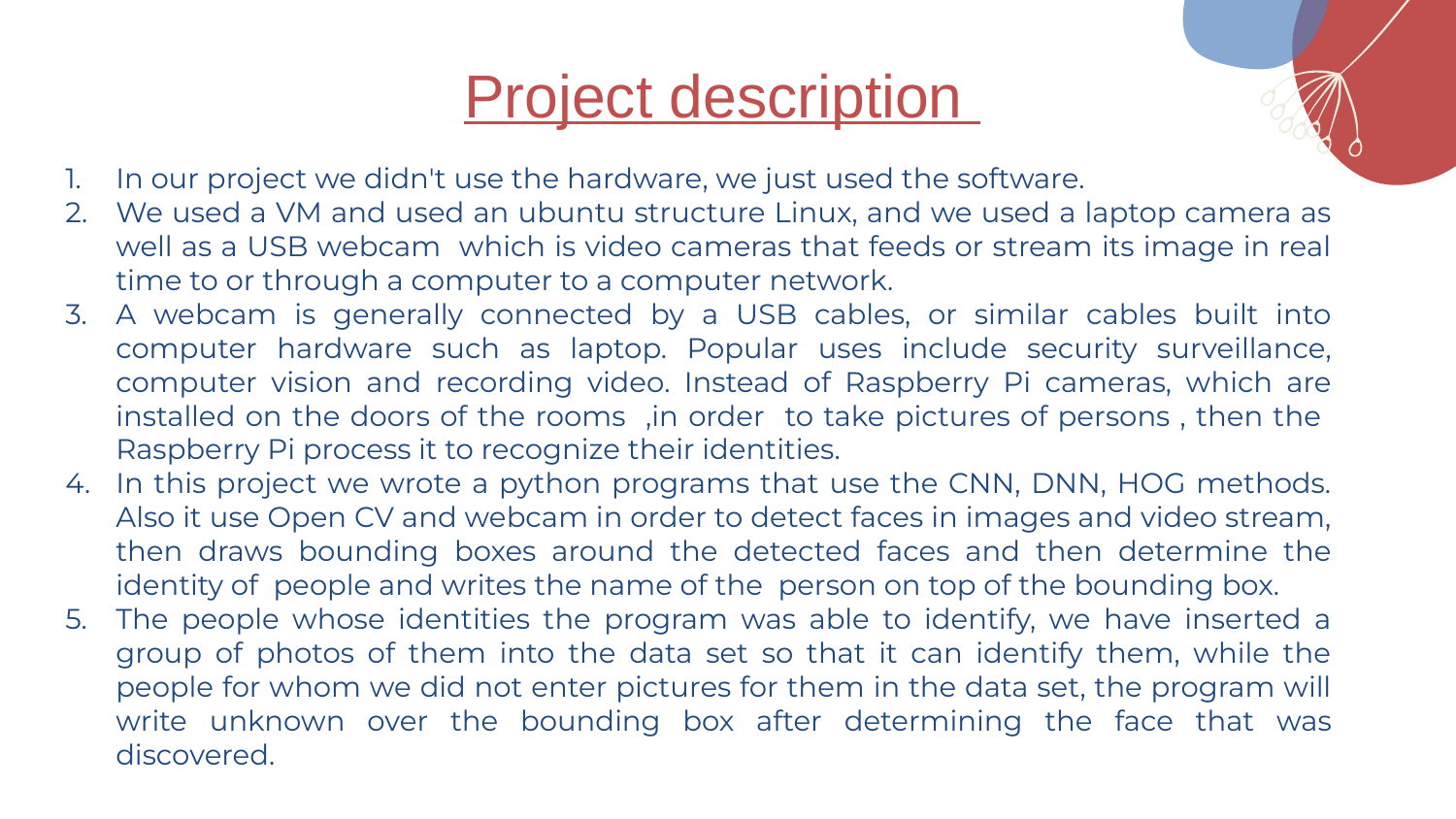

# Project description
In our project we didn't use the hardware, we just used the software.
We used a VM and used an ubuntu structure Linux, and we used a laptop camera as well as a USB webcam  which is video cameras that feeds or stream its image in real time to or through a computer to a computer network.
A webcam is generally connected by a USB cables, or similar cables built into computer hardware such as laptop. Popular uses include security surveillance, computer vision and recording video. Instead of Raspberry Pi cameras, which are installed on the doors of the rooms  ,in order  to take pictures of persons , then the  Raspberry Pi process it to recognize their identities.
In this project we wrote a python programs that use the CNN, DNN, HOG methods. Also it use Open CV and webcam in order to detect faces in images and video stream, then draws bounding boxes around the detected faces and then determine the identity of  people and writes the name of the  person on top of the bounding box.
The people whose identities the program was able to identify, we have inserted a group of photos of them into the data set so that it can identify them, while the people for whom we did not enter pictures for them in the data set, the program will write unknown over the bounding box after determining the face that was discovered.